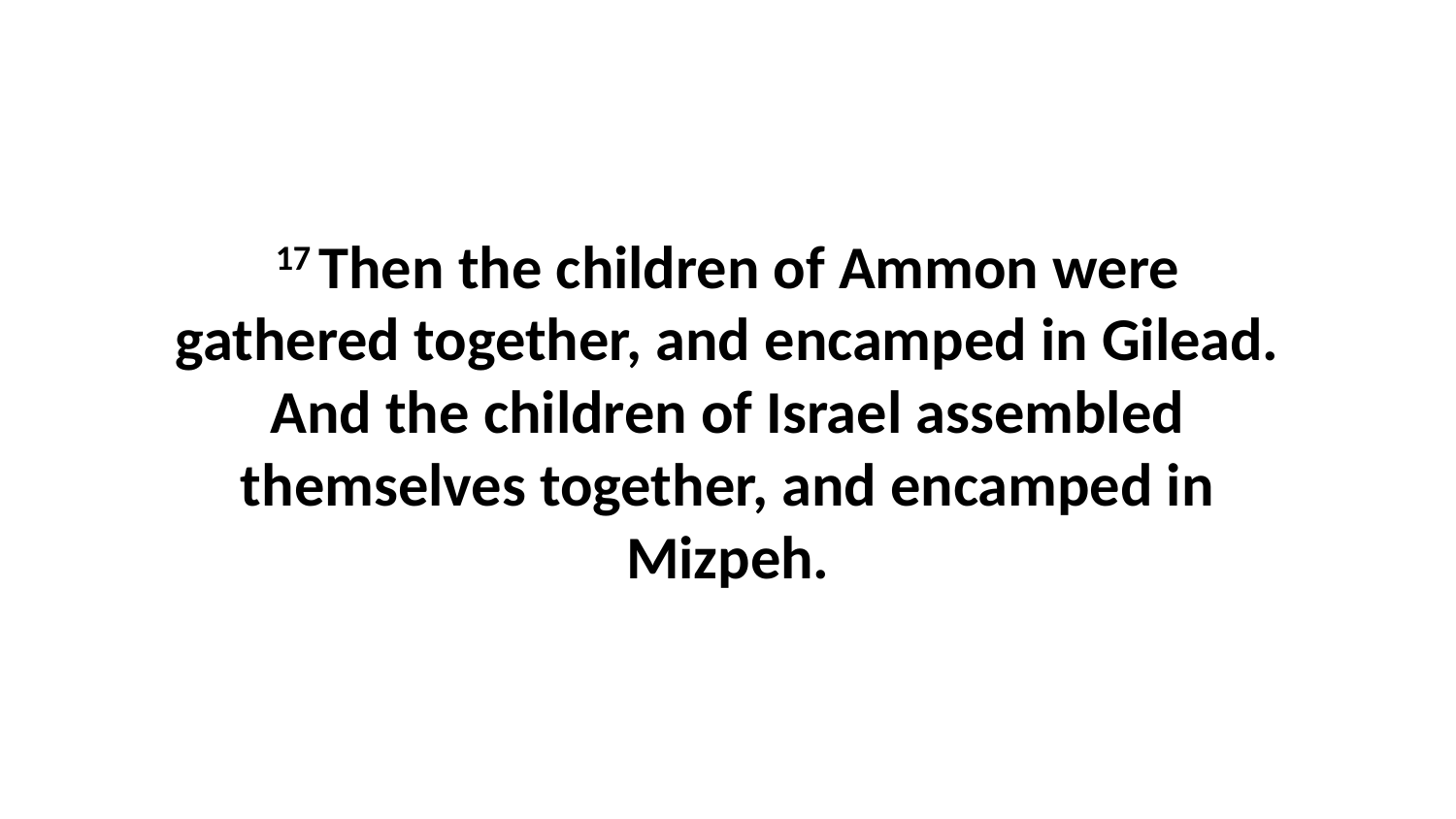

17 Then the children of Ammon were gathered together, and encamped in Gilead. And the children of Israel assembled themselves together, and encamped in Mizpeh.